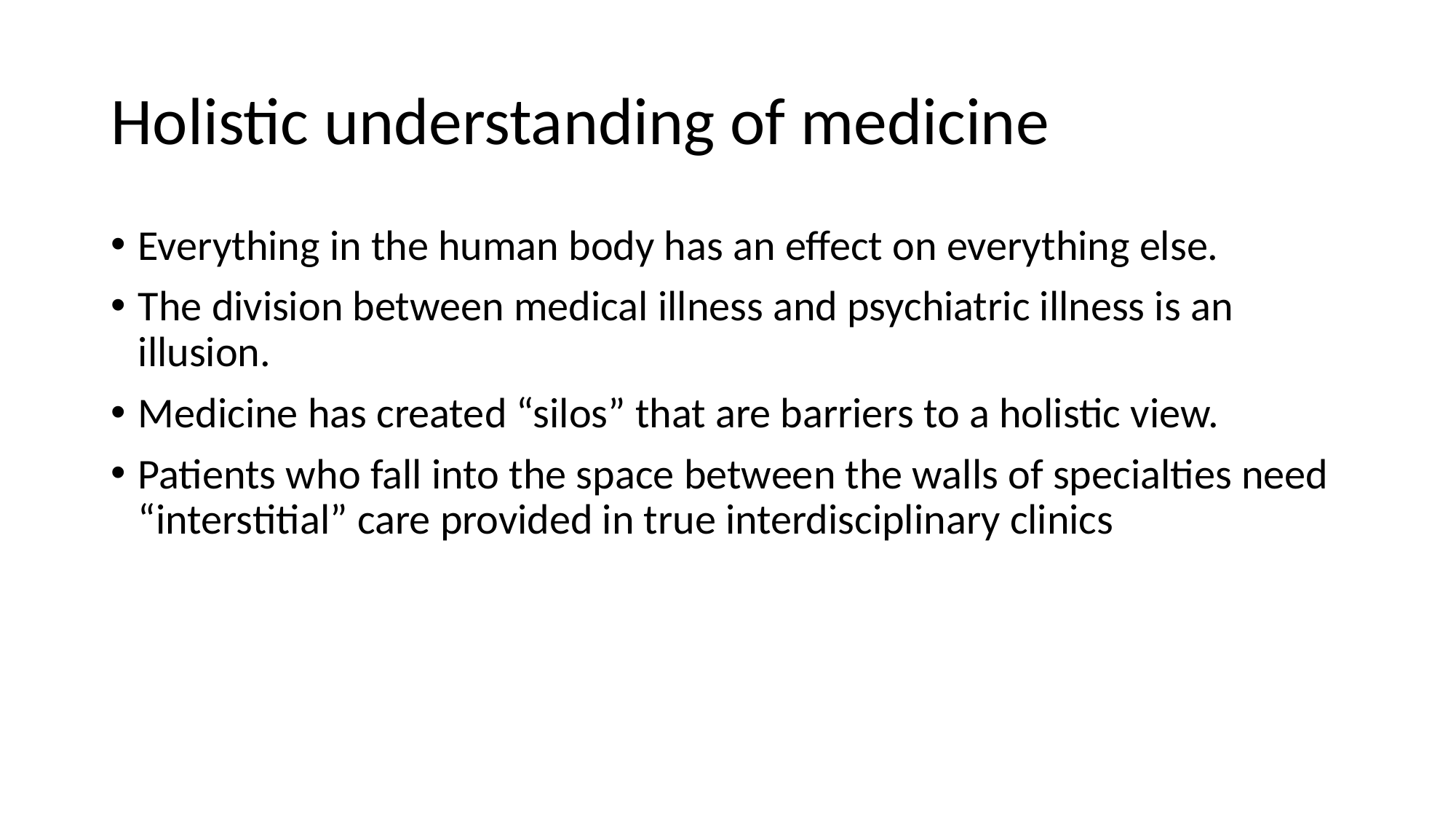

# Holistic understanding of medicine
Everything in the human body has an effect on everything else.
The division between medical illness and psychiatric illness is an illusion.
Medicine has created “silos” that are barriers to a holistic view.
Patients who fall into the space between the walls of specialties need “interstitial” care provided in true interdisciplinary clinics